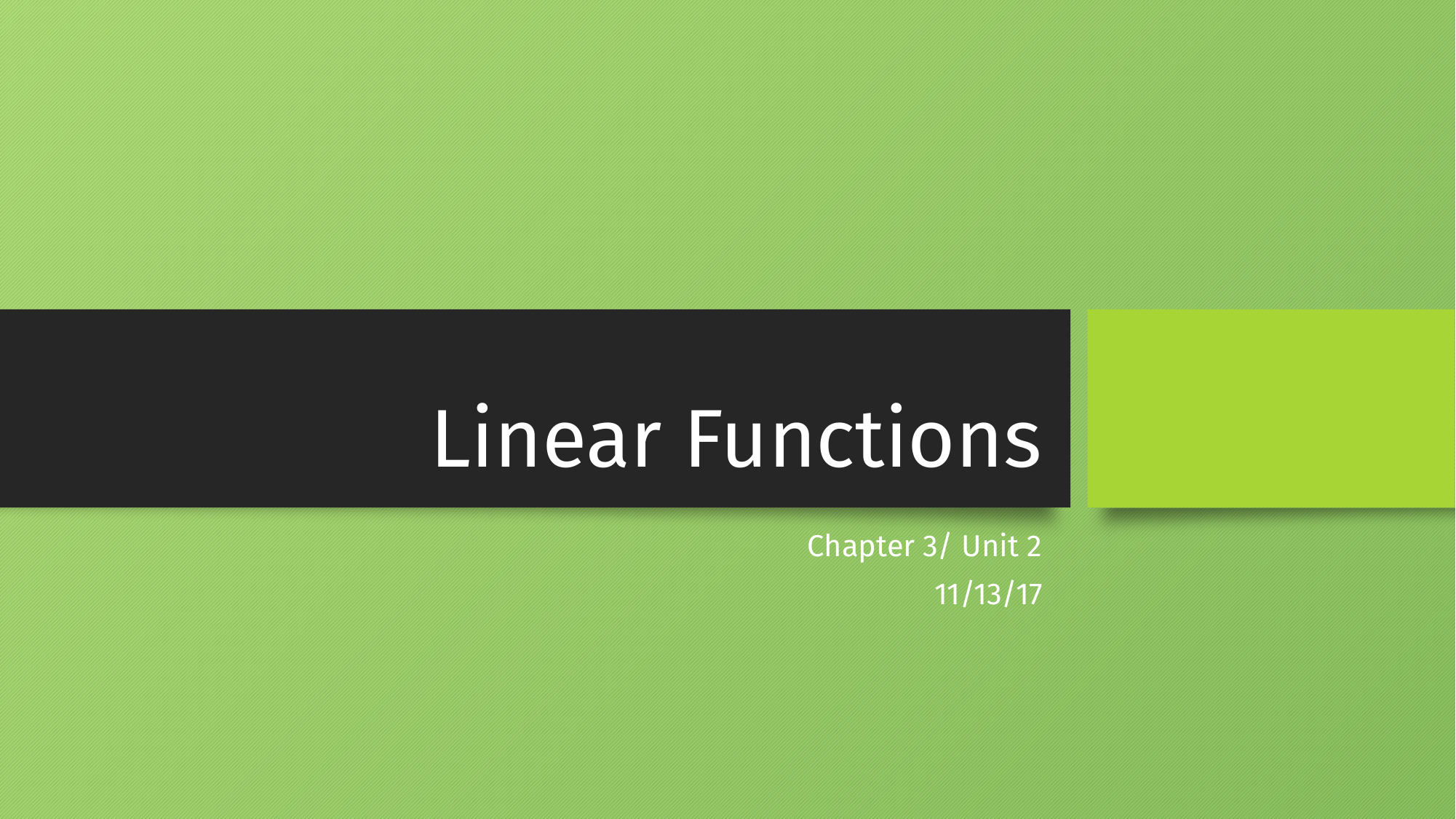

# Linear Functions
Chapter 3/ Unit 2
11/13/17